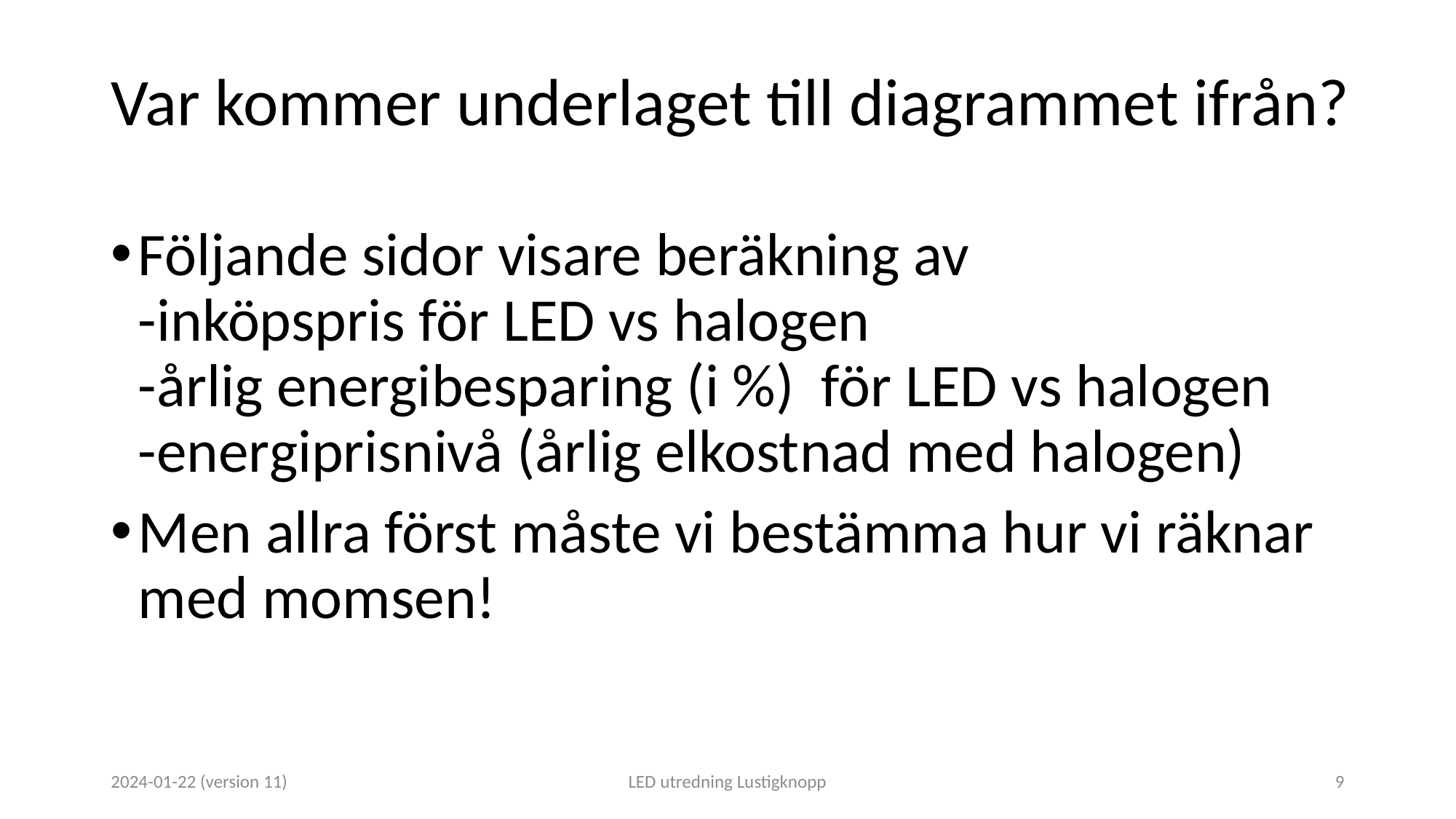

# Var kommer underlaget till diagrammet ifrån?
Följande sidor visare beräkning av
-inköpspris för LED vs halogen
-årlig energibesparing (i %)  för LED vs halogen
-energiprisnivå (årlig elkostnad med halogen)
Men allra först måste vi bestämma hur vi räknar  med momsen!
2024-01-22 (version 11)
LED utredning Lustigknopp
9